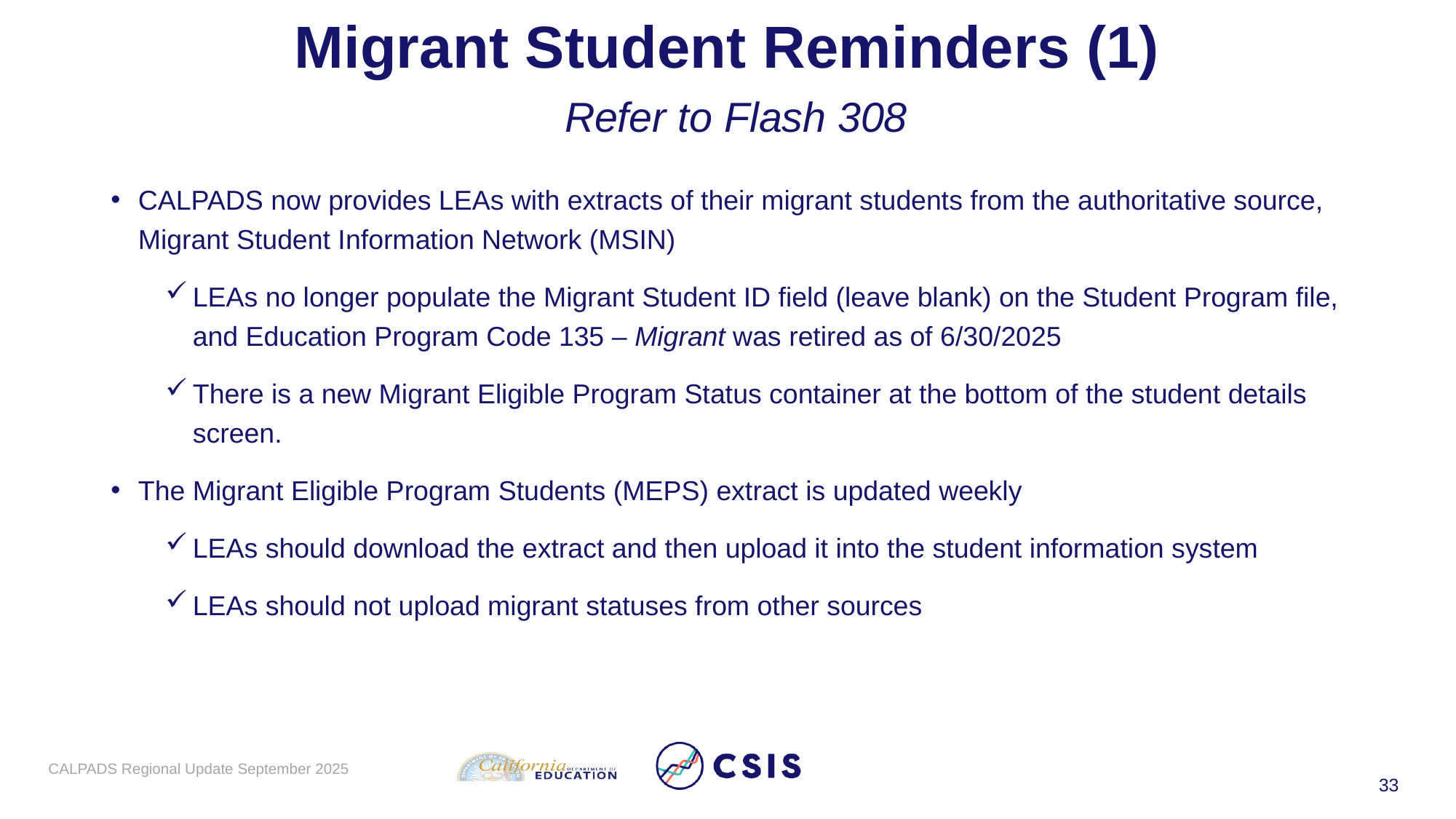

# Migrant Student Reminders (1) Refer to Flash 308
CALPADS now provides LEAs with extracts of their migrant students from the authoritative source, Migrant Student Information Network (MSIN)
LEAs no longer populate the Migrant Student ID field (leave blank) on the Student Program file, and Education Program Code 135 – Migrant was retired as of 6/30/2025
There is a new Migrant Eligible Program Status container at the bottom of the student details screen.
The Migrant Eligible Program Students (MEPS) extract is updated weekly
LEAs should download the extract and then upload it into the student information system
LEAs should not upload migrant statuses from other sources
CALPADS Regional Update September 2025